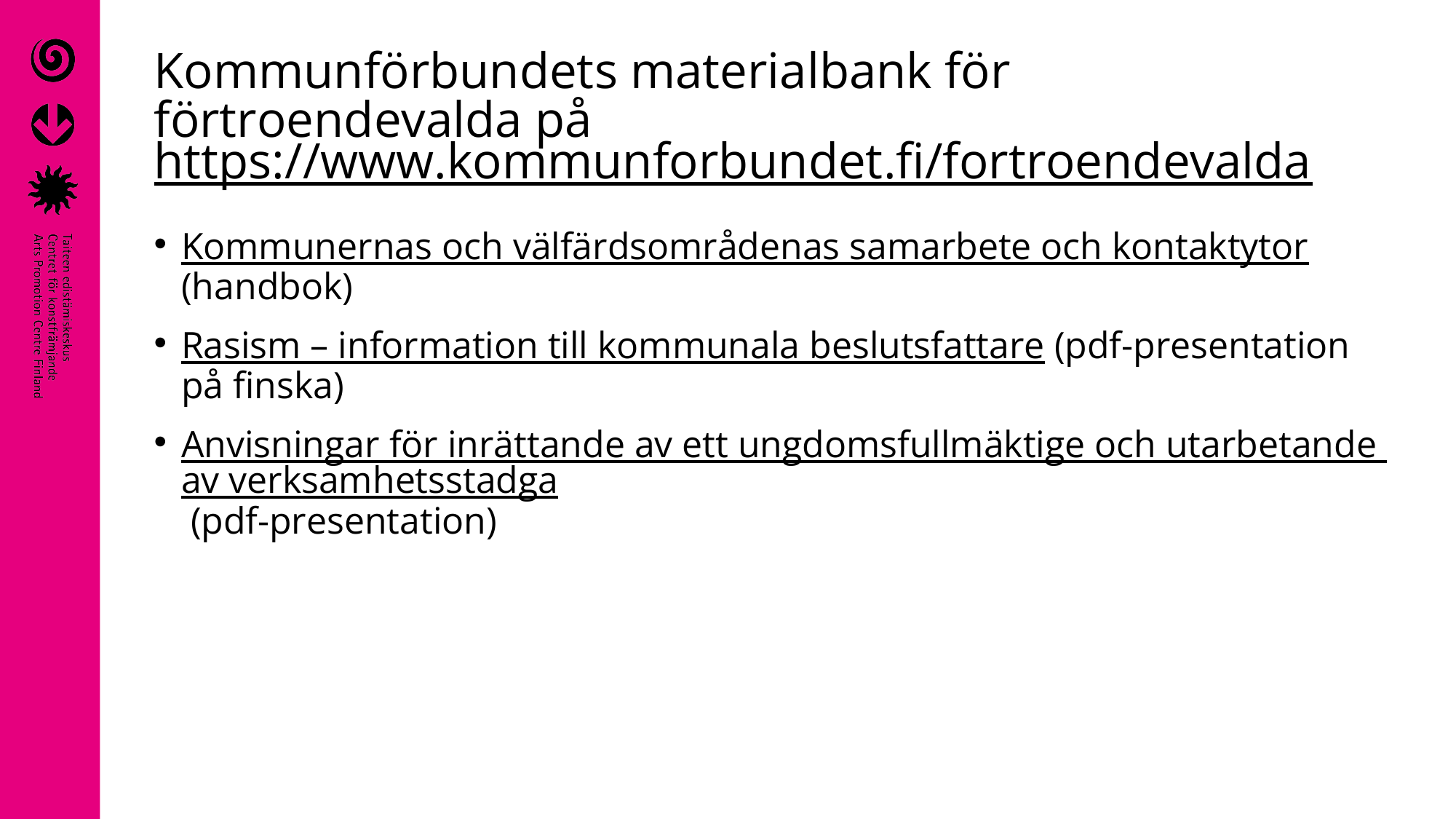

# Kommunförbundets materialbank för förtroendevalda på https://www.kommunforbundet.fi/fortroendevalda
Kommunernas och välfärdsområdenas samarbete och kontaktytor (handbok)
Rasism – information till kommunala beslutsfattare (pdf-presentation på finska)
Anvisningar för inrättande av ett ungdomsfullmäktige och utarbetande av verksamhetsstadga (pdf-presentation)